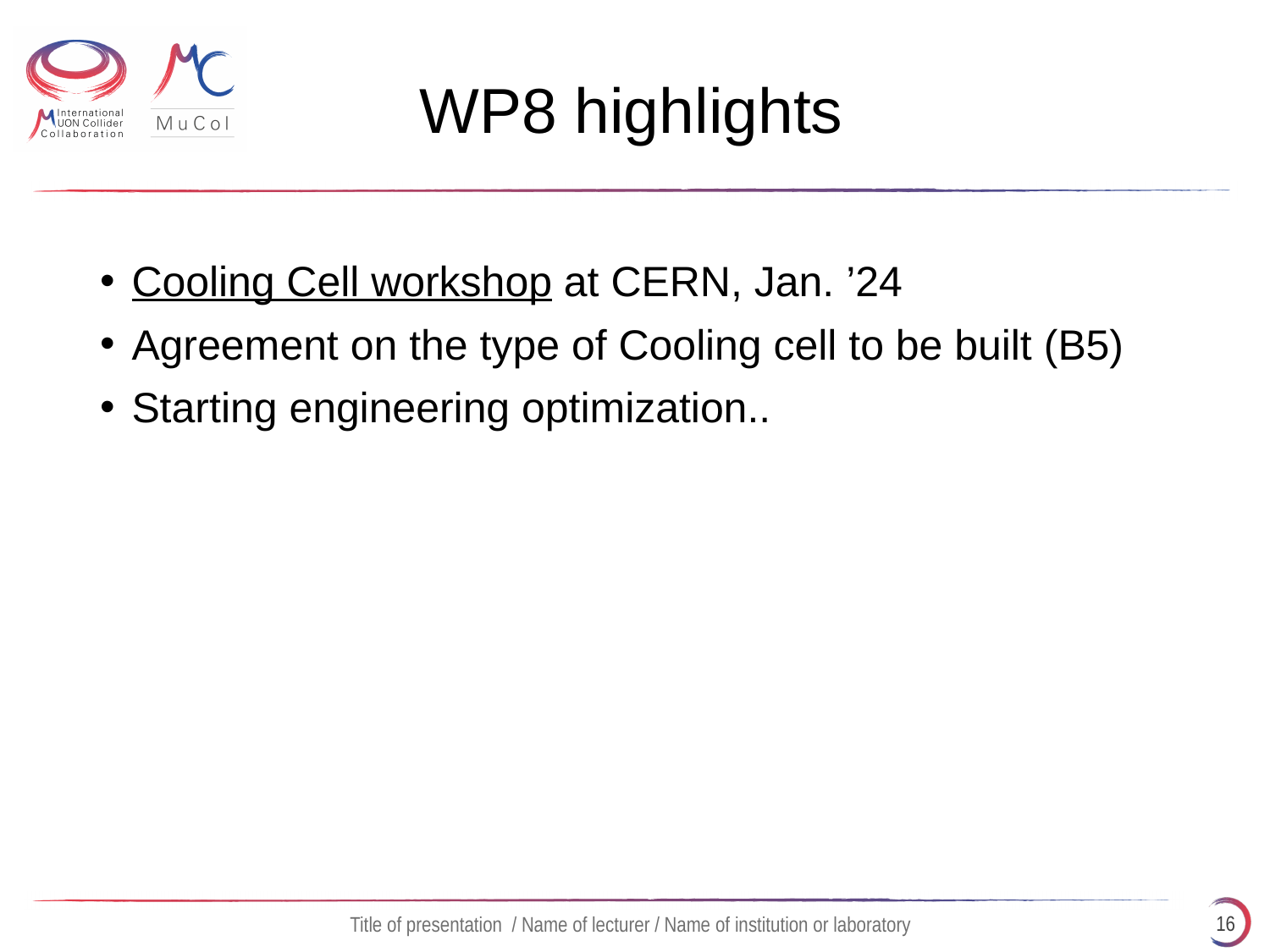

# WP8 highlights

Cooling Cell workshop at CERN, Jan. ’24
Agreement on the type of Cooling cell to be built (B5)
Starting engineering optimization..
16
Title of presentation  / Name of lecturer / Name of institution or laboratory